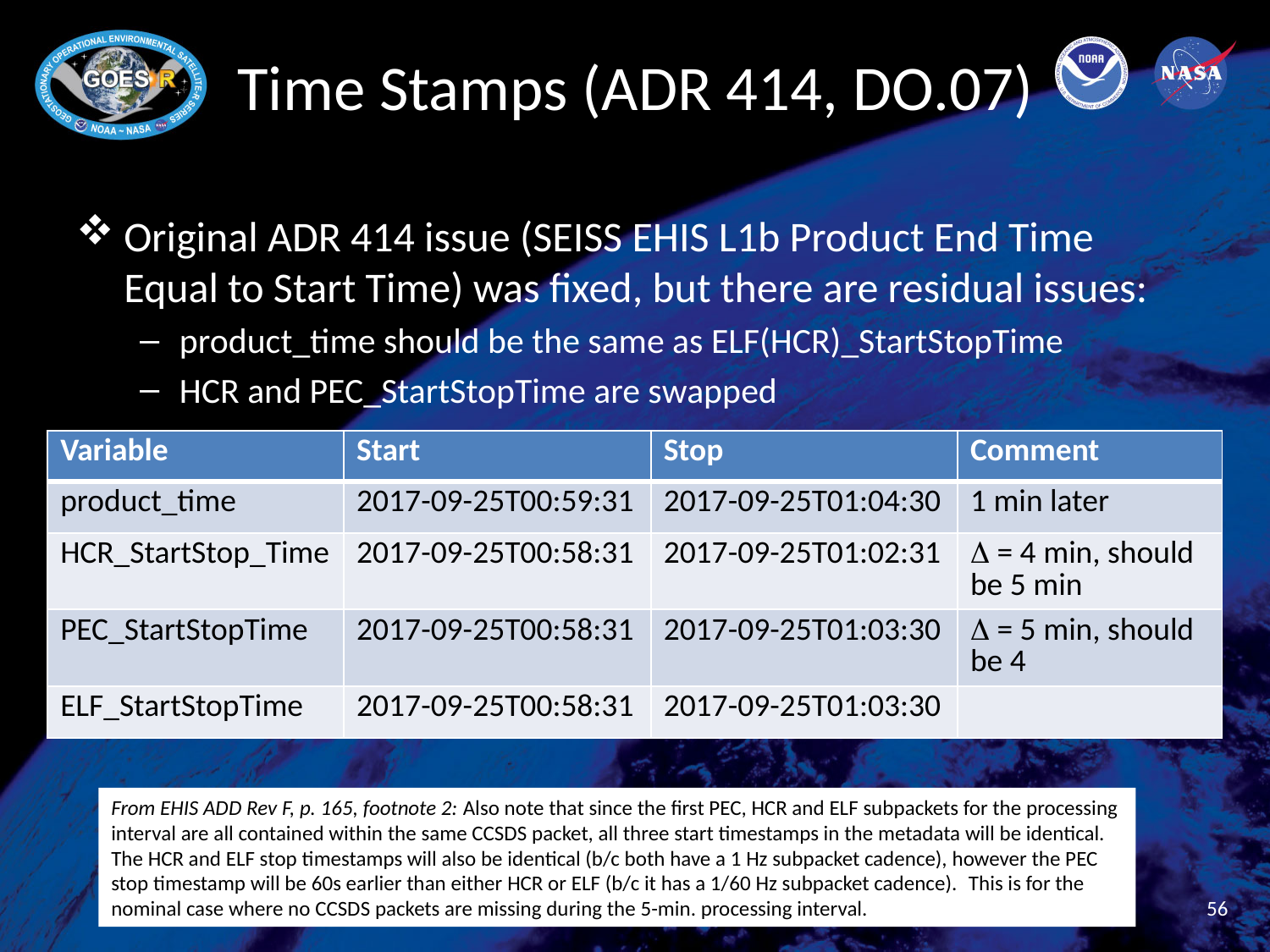

# Time Stamps (ADR 414, DO.07)
Original ADR 414 issue (SEISS EHIS L1b Product End Time Equal to Start Time) was fixed, but there are residual issues:
product_time should be the same as ELF(HCR)_StartStopTime
HCR and PEC_StartStopTime are swapped
| Variable | Start | Stop | Comment |
| --- | --- | --- | --- |
| product\_time | 2017-09-25T00:59:31 | 2017-09-25T01:04:30 | 1 min later |
| HCR\_StartStop\_Time | 2017-09-25T00:58:31 | 2017-09-25T01:02:31 | Δ = 4 min, should be 5 min |
| PEC\_StartStopTime | 2017-09-25T00:58:31 | 2017-09-25T01:03:30 | Δ = 5 min, should be 4 |
| ELF\_StartStopTime | 2017-09-25T00:58:31 | 2017-09-25T01:03:30 |  |
From EHIS ADD Rev F, p. 165, footnote 2: Also note that since the first PEC, HCR and ELF subpackets for the processing interval are all contained within the same CCSDS packet, all three start timestamps in the metadata will be identical.  The HCR and ELF stop timestamps will also be identical (b/c both have a 1 Hz subpacket cadence), however the PEC stop timestamp will be 60s earlier than either HCR or ELF (b/c it has a 1/60 Hz subpacket cadence).  This is for the nominal case where no CCSDS packets are missing during the 5-min. processing interval.
56